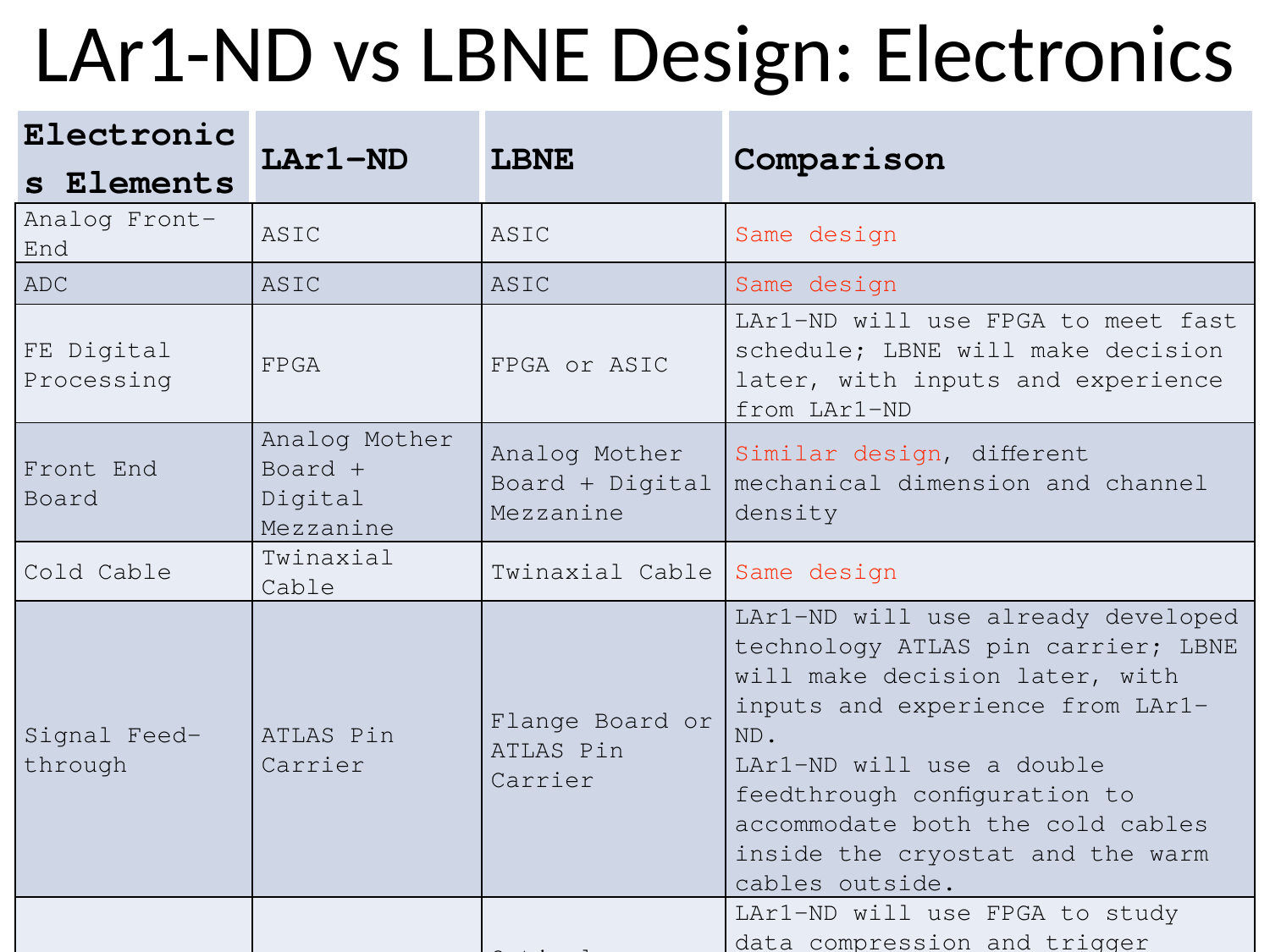

LAr1-ND vs LBNE Design: Electronics
| Electronics Elements | LAr1-ND | LBNE | Comparison |
| --- | --- | --- | --- |
| Analog Front-End | ASIC | ASIC | Same design |
| ADC | ASIC | ASIC | Same design |
| FE Digital Processing | FPGA | FPGA or ASIC | LAr1-ND will use FPGA to meet fast schedule; LBNE will make decision later, with inputs and experience from LAr1-ND |
| Front End Board | Analog Mother Board + Digital Mezzanine | Analog Mother Board + Digital Mezzanine | Similar design, different mechanical dimension and channel density |
| Cold Cable | Twinaxial Cable | Twinaxial Cable | Same design |
| Signal Feed-through | ATLAS Pin Carrier | Flange Board or ATLAS Pin Carrier | LAr1-ND will use already developed technology ATLAS pin carrier; LBNE will make decision later, with inputs and experience from LAr1-ND. LAr1-ND will use a double feedthrough configuration to accommodate both the cold cables inside the cryostat and the warm cables outside. |
| Warm Interface Board | FPGA + Optical Transceiver | Optical Transceiver and/or FPGA | LAr1-ND will use FPGA to study data compression and trigger algorithm, and keep the capability to stream all data out; LBNE will make decision later, with inputs and experience from LAr1-ND. |
| Data Concentrator Board | Commercial PCIe Card | SLAC RCE | LAr1-ND will use commodity hardware in DAQ system, focus efforts on algorithm, firmware and software development |
18